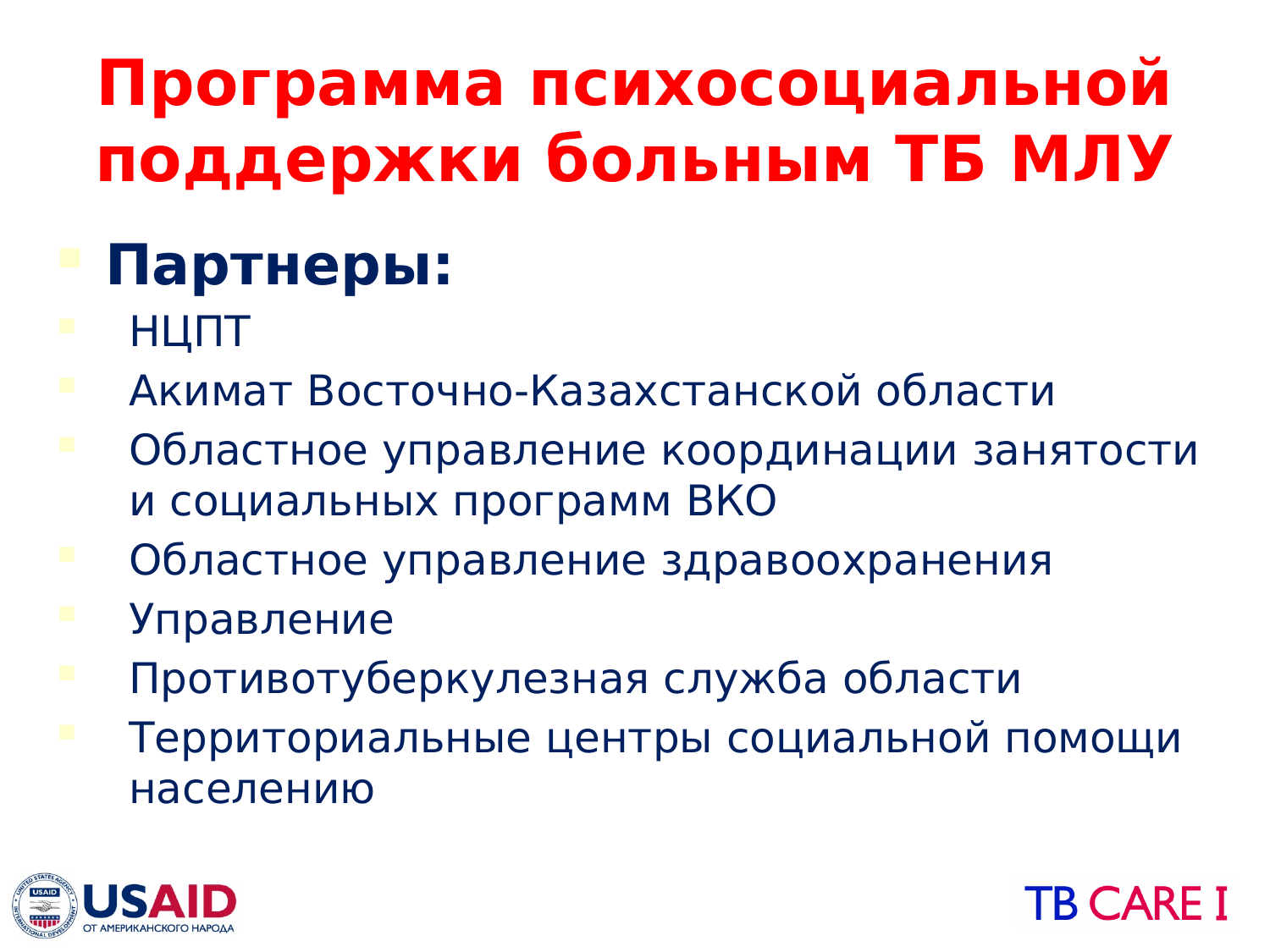

# Программа психосоциальной поддержки больным ТБ МЛУ
Партнеры:
НЦПТ
Акимат Восточно-Казахстанской области
Областное управление координации занятости и социальных программ ВКО
Областное управление здравоохранения
Управление
Противотуберкулезная служба области
Территориальные центры социальной помощи населению